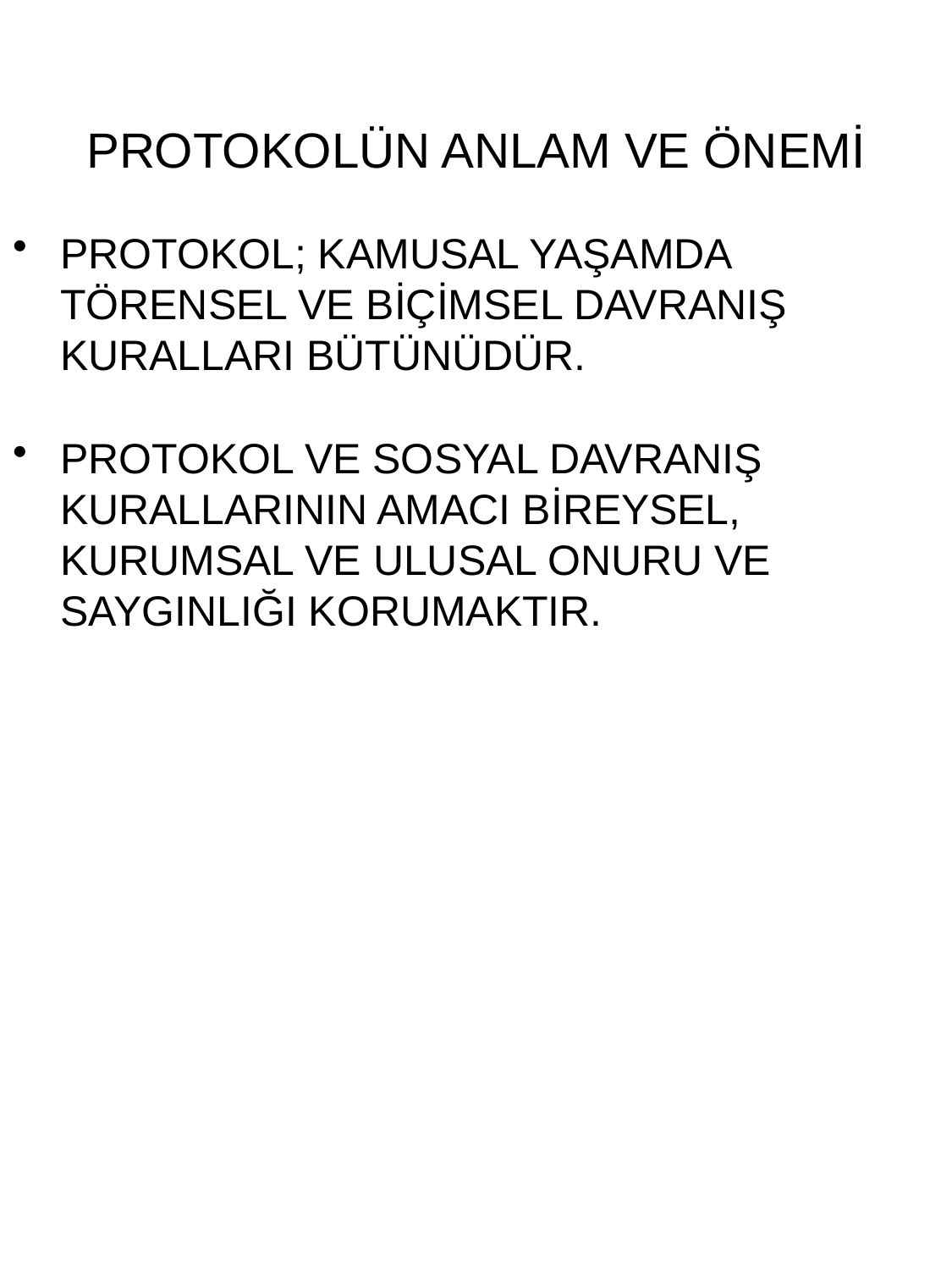

PROTOKOLÜN ANLAM VE ÖNEMİ

PROTOKOL; KAMUSAL YAŞAMDA TÖRENSEL VE BİÇİMSEL DAVRANIŞ KURALLARI BÜTÜNÜDÜR.

PROTOKOL VE SOSYAL DAVRANIŞ KURALLARININ AMACI BİREYSEL, KURUMSAL VE ULUSAL ONURU VE SAYGINLIĞI KORUMAKTIR.